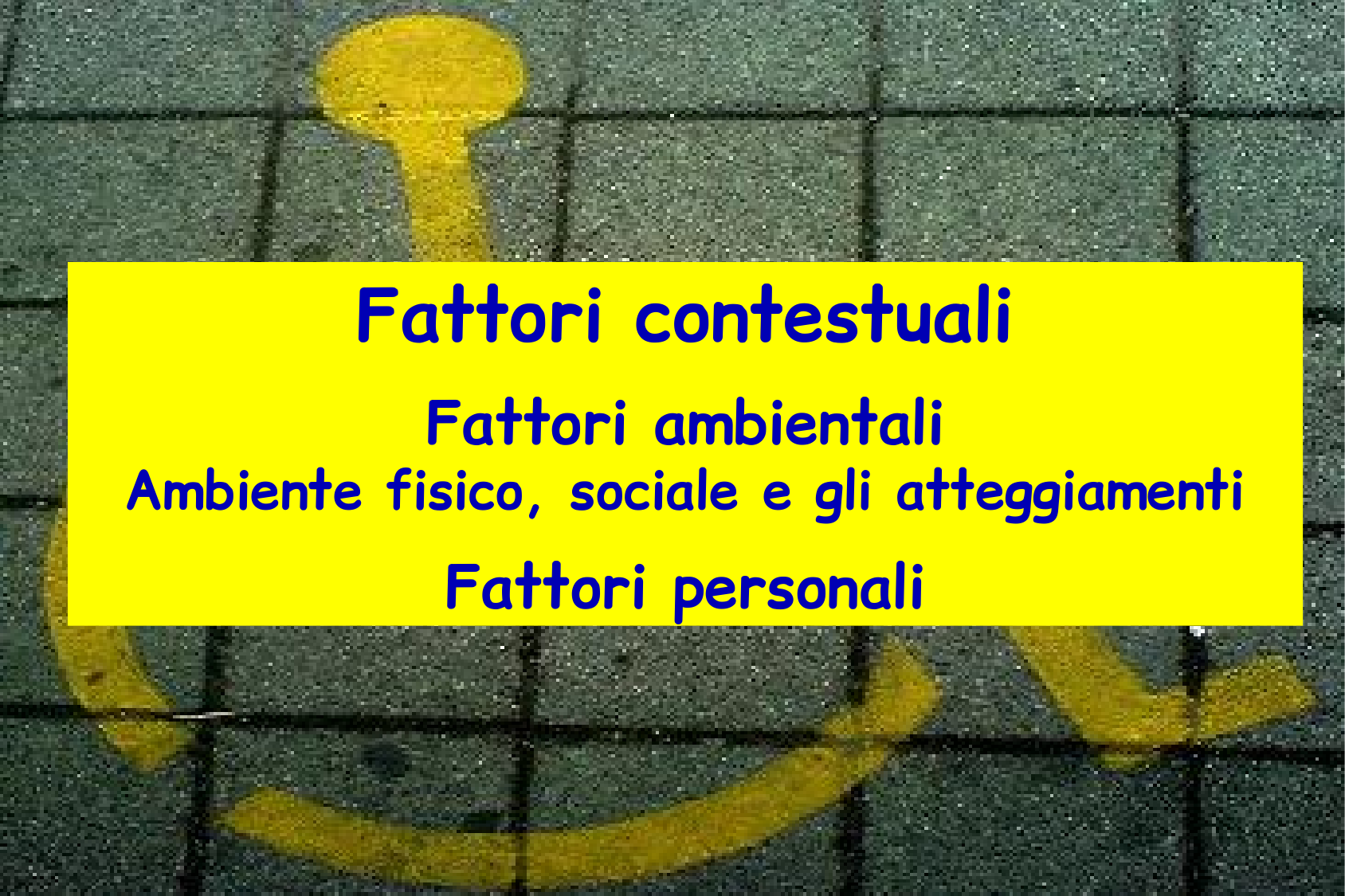

Fattori contestuali

Fattori ambientali
Ambiente fisico, sociale e gli atteggiamenti

Fattori personali